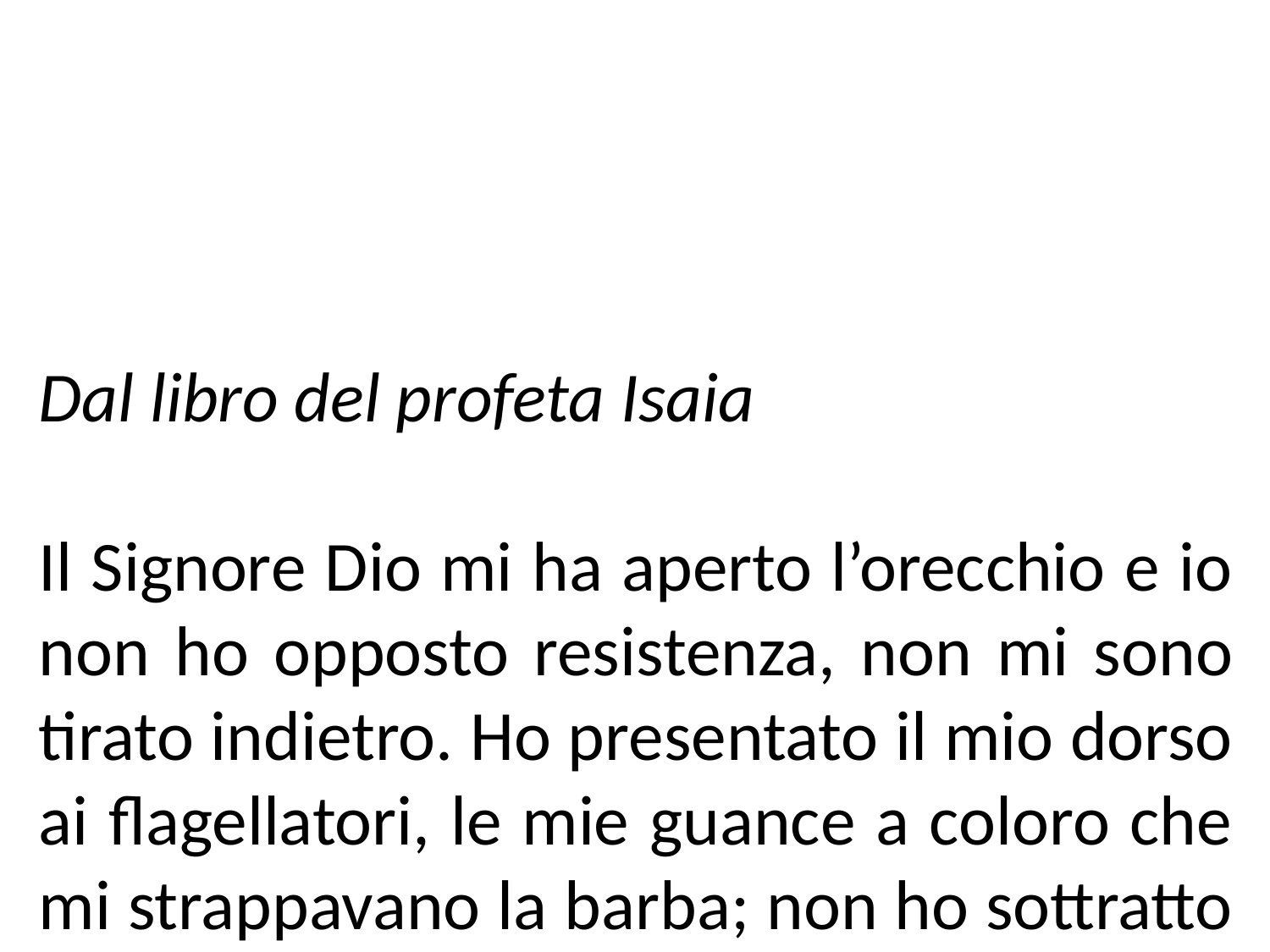

Dal libro del profeta Isaia

Il Signore Dio mi ha aperto l’orecchio e io non ho opposto resistenza, non mi sono tirato indietro. Ho presentato il mio dorso ai flagellatori, le mie guance a coloro che mi strappavano la barba; non ho sottratto la faccia agli insulti e agli sputi.